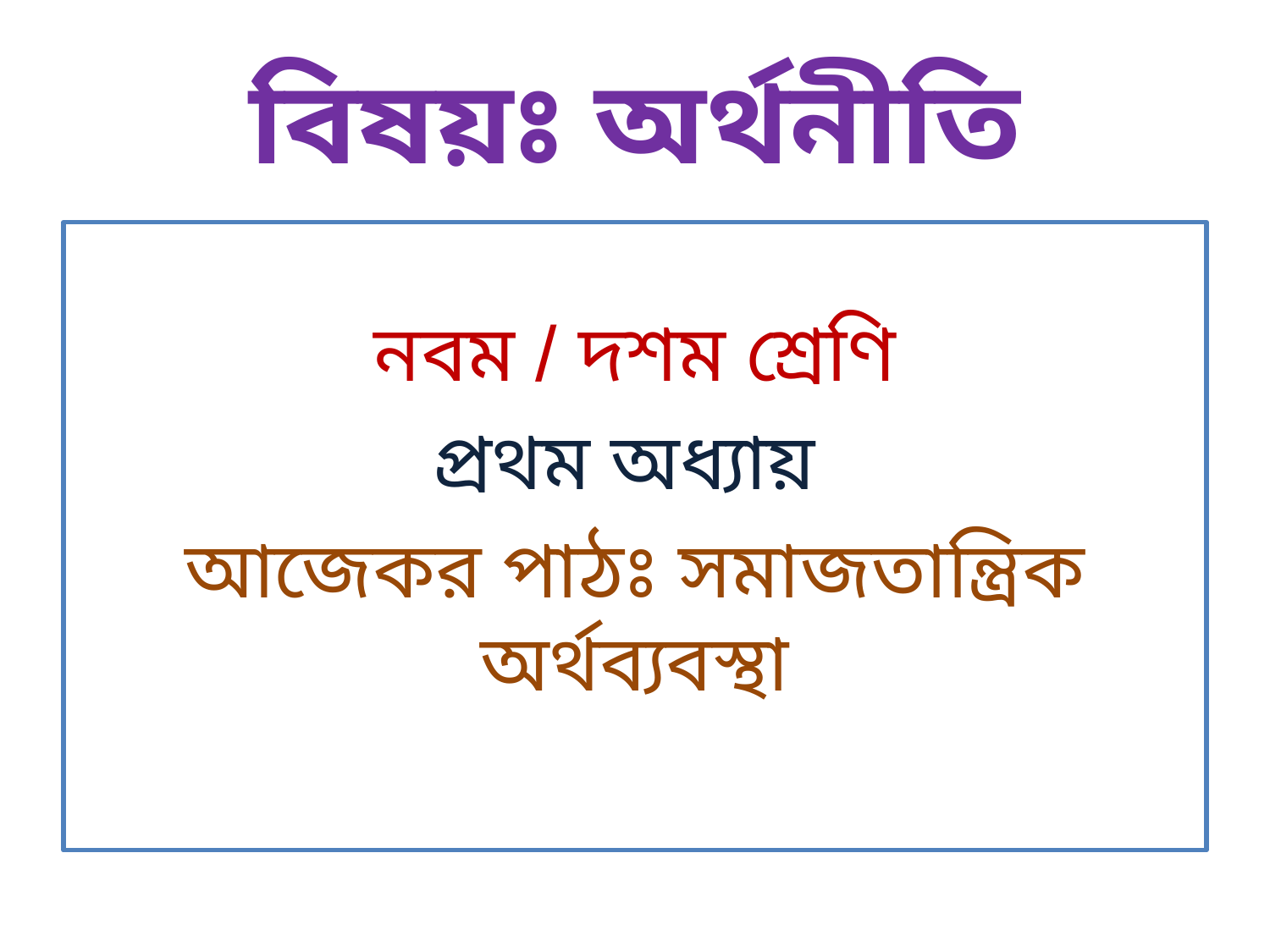

# বিষয়ঃ অর্থনীতি

নবম / দশম শ্রেণি
প্রথম অধ্যায়
আজেকর পাঠঃ সমাজতান্ত্রিক অর্থব্যবস্থা